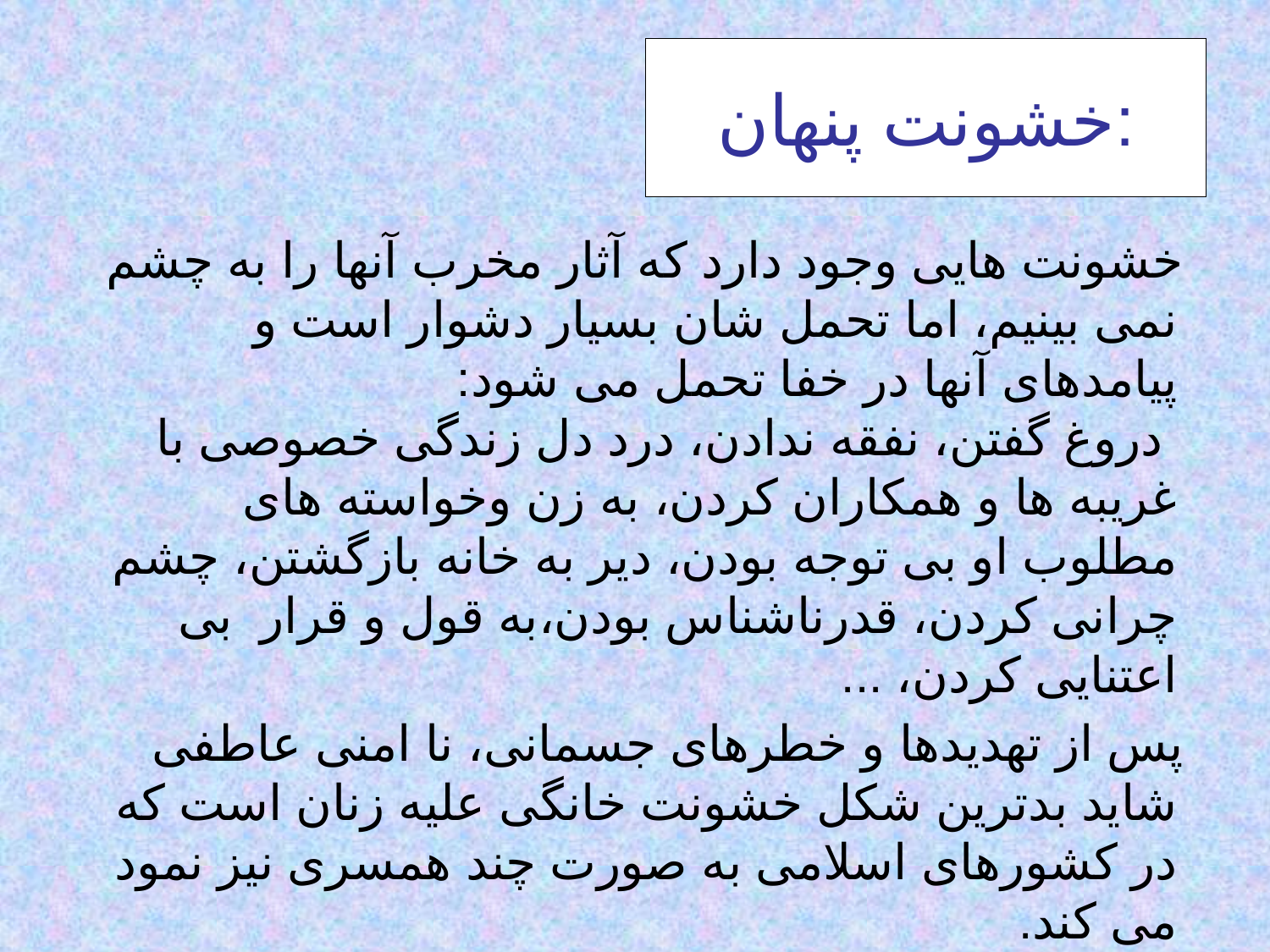

# خشونت پنهان:
   خشونت هايی وجود دارد که آثار مخرب آنها را به چشم نمی بينيم، اما تحمل شان بسيار دشوار است و پيامدهای آنها در خفا تحمل می شود:
 دروغ گفتن، نفقه ندادن، درد دل زندگی خصوصی با غريبه ها و همکاران کردن، به زن وخواسته های مطلوب او بی توجه بودن، دير به خانه بازگشتن، چشم چرانی کردن، قدرناشناس بودن،به قول و قرار  بی اعتنايی کردن، ...
   پس از تهديدها و خطرهای جسمانی، نا امنی عاطفی شايد بدترين شکل خشونت خانگی عليه زنان است که در کشورهای اسلامی به صورت چند همسری نيز نمود می کند.